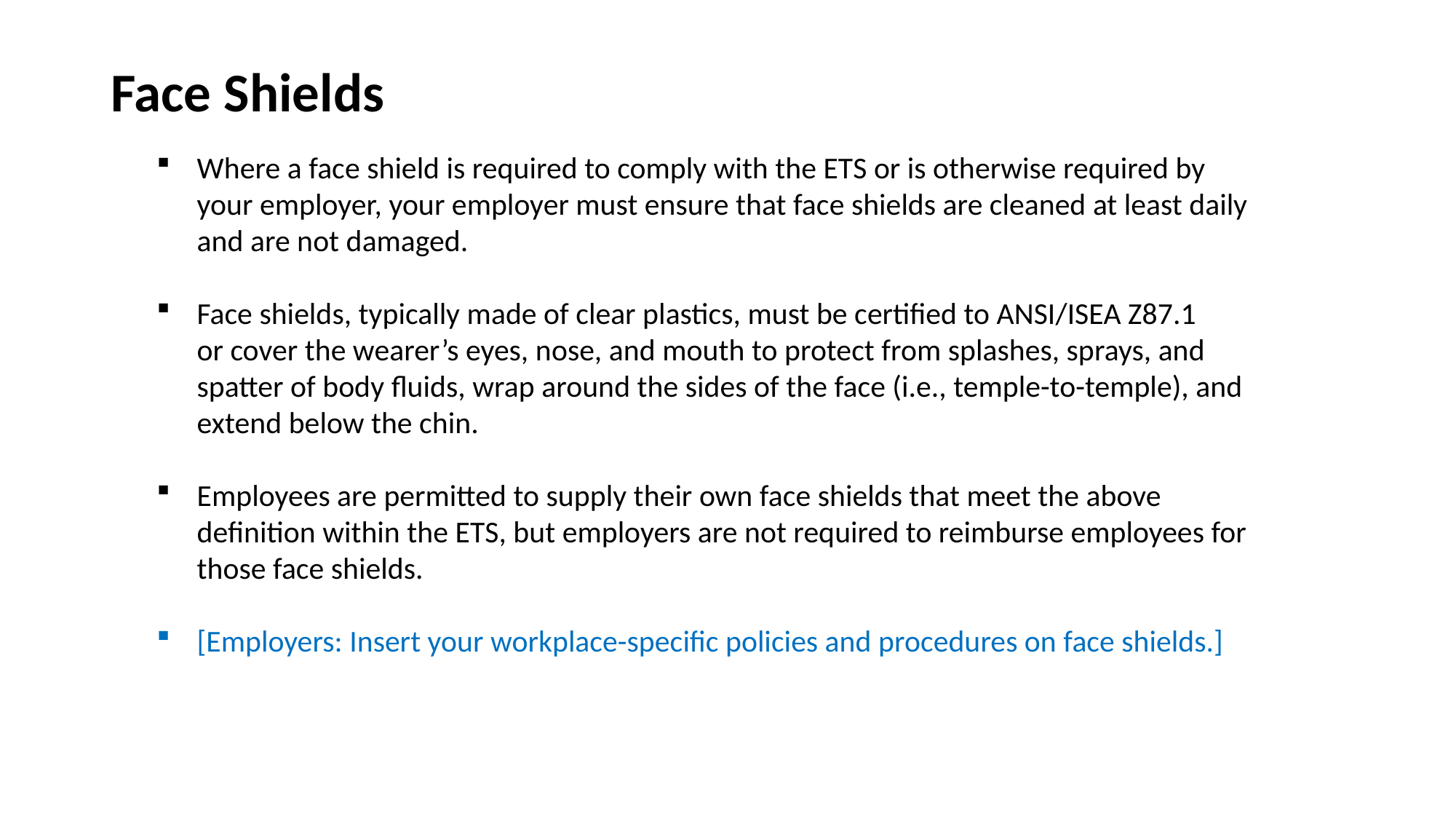

# Face Shields
Where a face shield is required to comply with the ETS or is otherwise required by your employer, your employer must ensure that face shields are cleaned at least daily and are not damaged.

Face shields, typically made of clear plastics, must be certified to ANSI/ISEA Z87.1 or cover the wearer’s eyes, nose, and mouth to protect from splashes, sprays, and spatter of body fluids, wrap around the sides of the face (i.e., temple-to-temple), and extend below the chin.

Employees are permitted to supply their own face shields that meet the above definition within the ETS, but employers are not required to reimburse employees for those face shields.

[Employers: Insert your workplace-specific policies and procedures on face shields.]